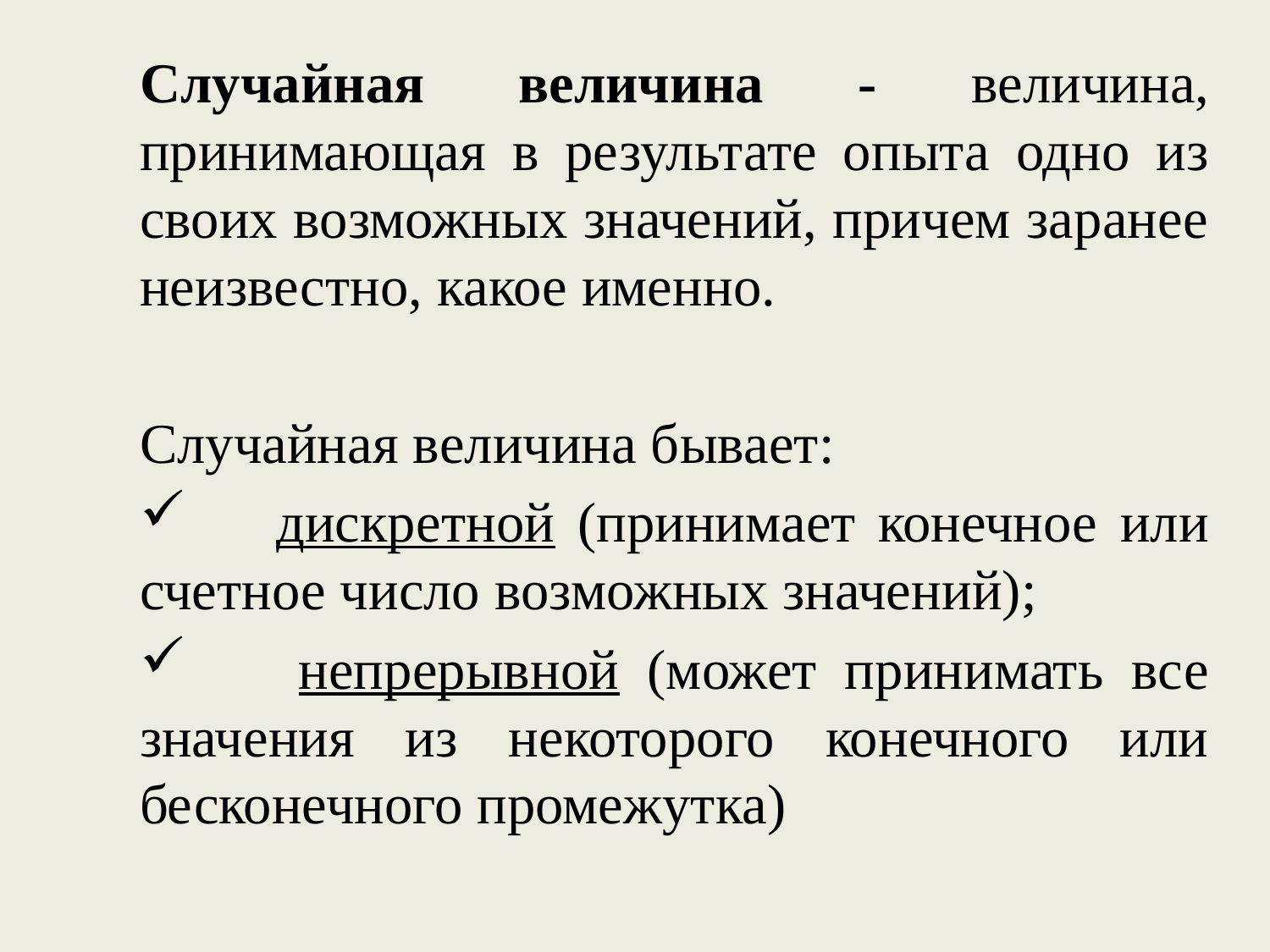

Случайная величина - величина, принимающая в результате опыта одно из своих возможных значений, причем заранее неизвестно, какое именно.

Случайная величина бывает:
    дискретной (принимает конечное или счетное число возможных значений);
    непрерывной (может принимать все значения из некоторого конечного или бесконечного промежутка)